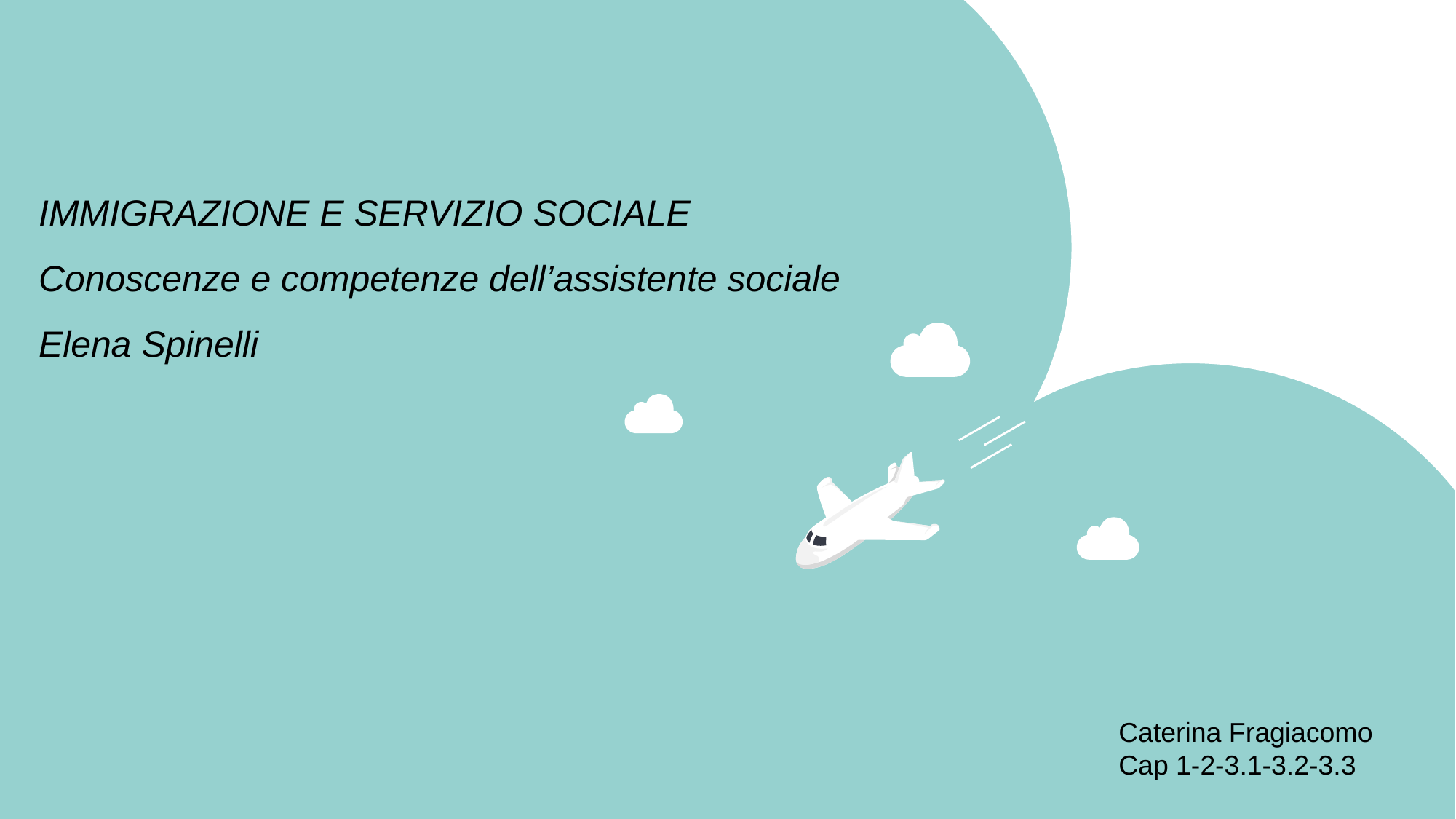

IMMIGRAZIONE E SERVIZIO SOCIALE
Conoscenze e competenze dell’assistente sociale
Elena Spinelli

Caterina Fragiacomo
Cap 1-2-3.1-3.2-3.3